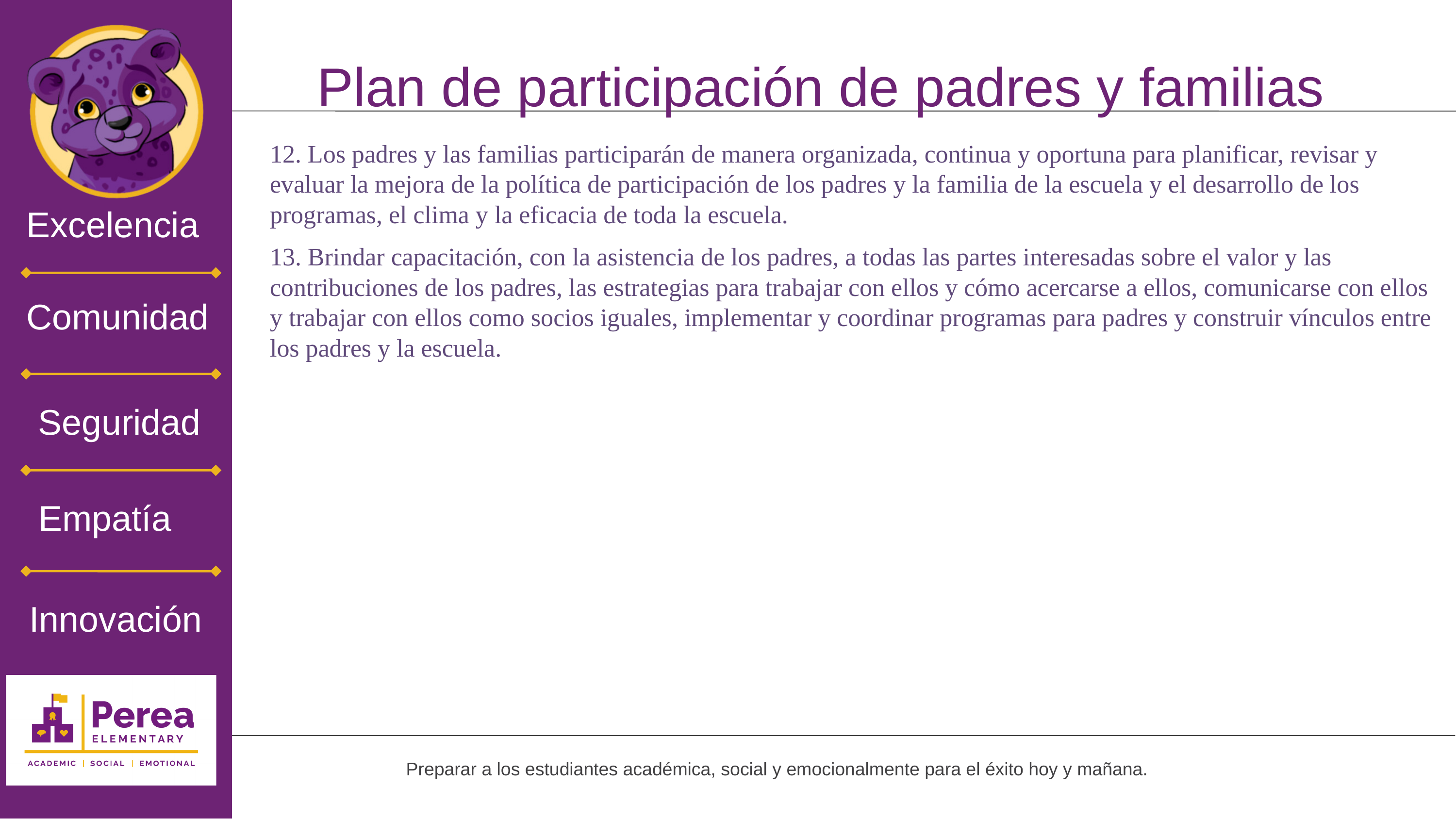

Plan de participación de padres y familias

12. Los padres y las familias participarán de manera organizada, continua y oportuna para planificar, revisar y evaluar la mejora de la política de participación de los padres y la familia de la escuela y el desarrollo de los programas, el clima y la eficacia de toda la escuela.
13. Brindar capacitación, con la asistencia de los padres, a todas las partes interesadas sobre el valor y las contribuciones de los padres, las estrategias para trabajar con ellos y cómo acercarse a ellos, comunicarse con ellos y trabajar con ellos como socios iguales, implementar y coordinar programas para padres y construir vínculos entre los padres y la escuela.
Excelencia

Comunidad

Seguridad

Empatía

Innovación
Defensa de tesis

Preparar a los estudiantes académica, social y emocionalmente para el éxito hoy y mañana.